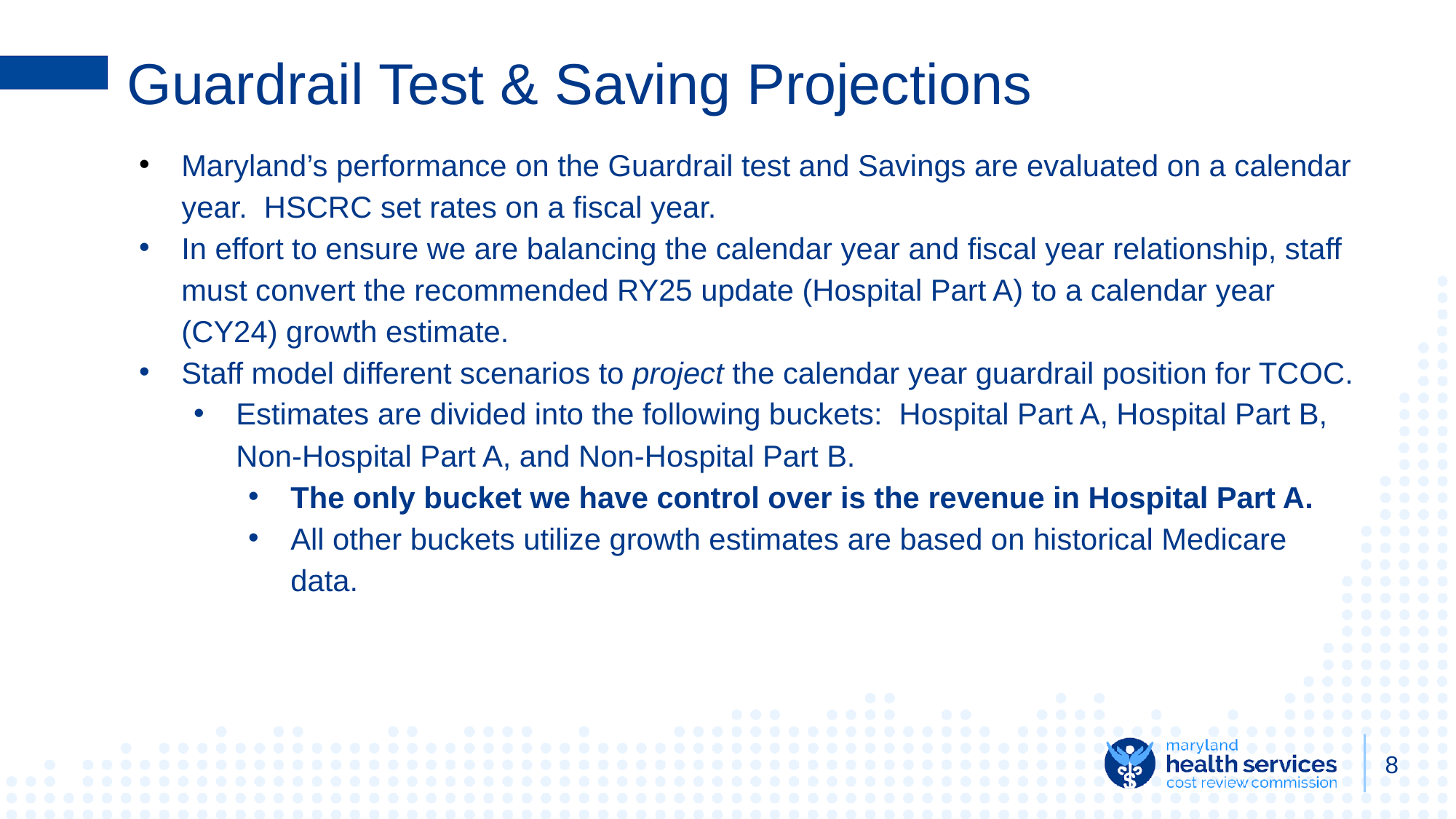

# Guardrail Test & Saving Projections
Maryland’s performance on the Guardrail test and Savings are evaluated on a calendar year.  HSCRC set rates on a fiscal year.
In effort to ensure we are balancing the calendar year and fiscal year relationship, staff must convert the recommended RY25 update (Hospital Part A) to a calendar year (CY24) growth estimate.
Staff model different scenarios to project the calendar year guardrail position for TCOC.
Estimates are divided into the following buckets:  Hospital Part A, Hospital Part B, Non-Hospital Part A, and Non-Hospital Part B.
The only bucket we have control over is the revenue in Hospital Part A.
All other buckets utilize growth estimates are based on historical Medicare data.

8